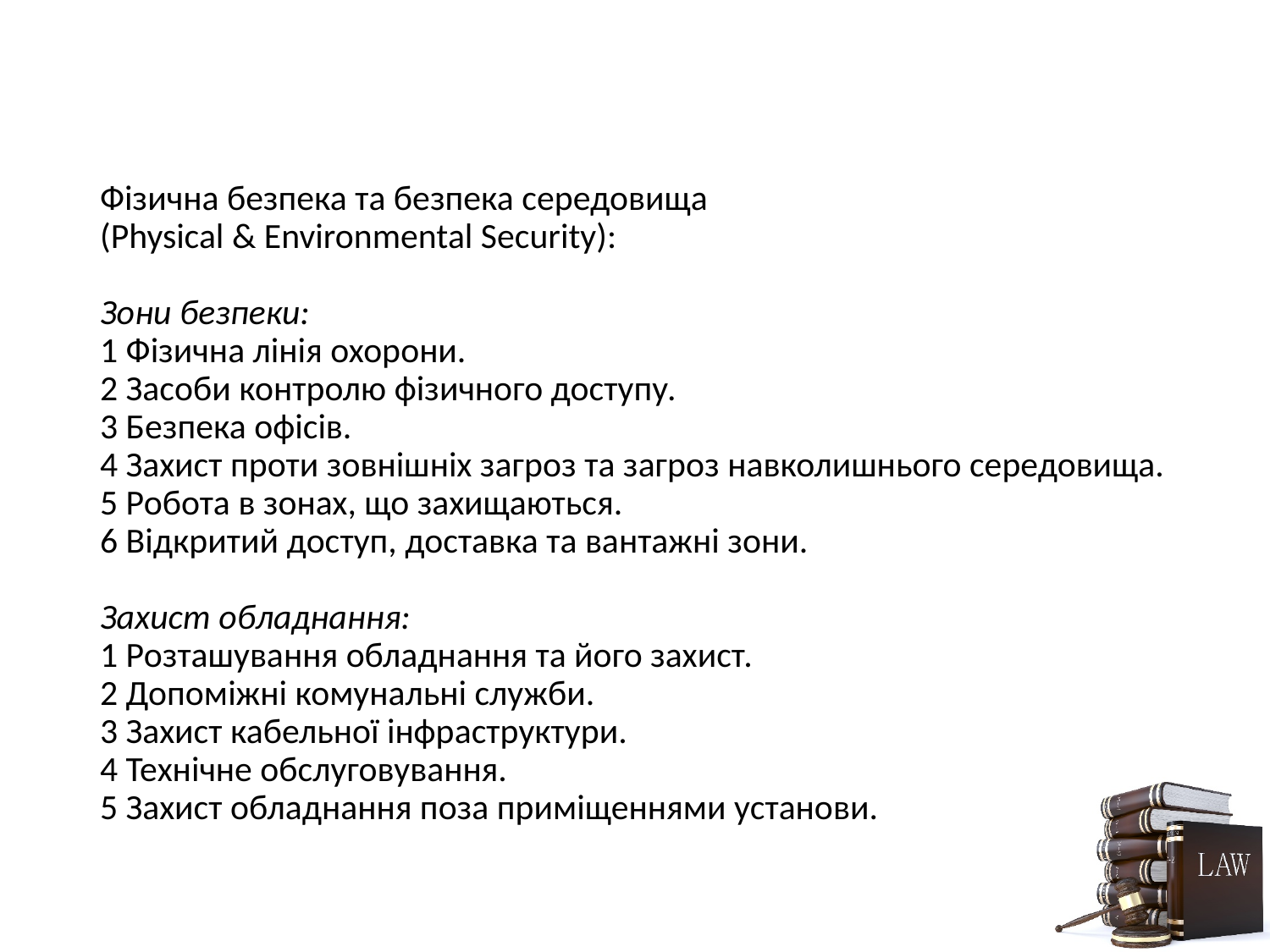

# Фізична безпека та безпека середовища (Physical & Environmental Security): Зони безпеки: 1 Фізична лінія охорони. 2 Засоби контролю фізичного доступу. 3 Безпека офісів. 4 Захист проти зовнішніх загроз та загроз навколишнього середовища. 5 Робота в зонах, що захищаються. 6 Відкритий доступ, доставка та вантажні зони. Захист обладнання: 1 Розташування обладнання та його захист. 2 Допоміжні комунальні служби. 3 Захист кабельної інфраструктури. 4 Технічне обслуговування. 5 Захист обладнання поза приміщеннями установи.